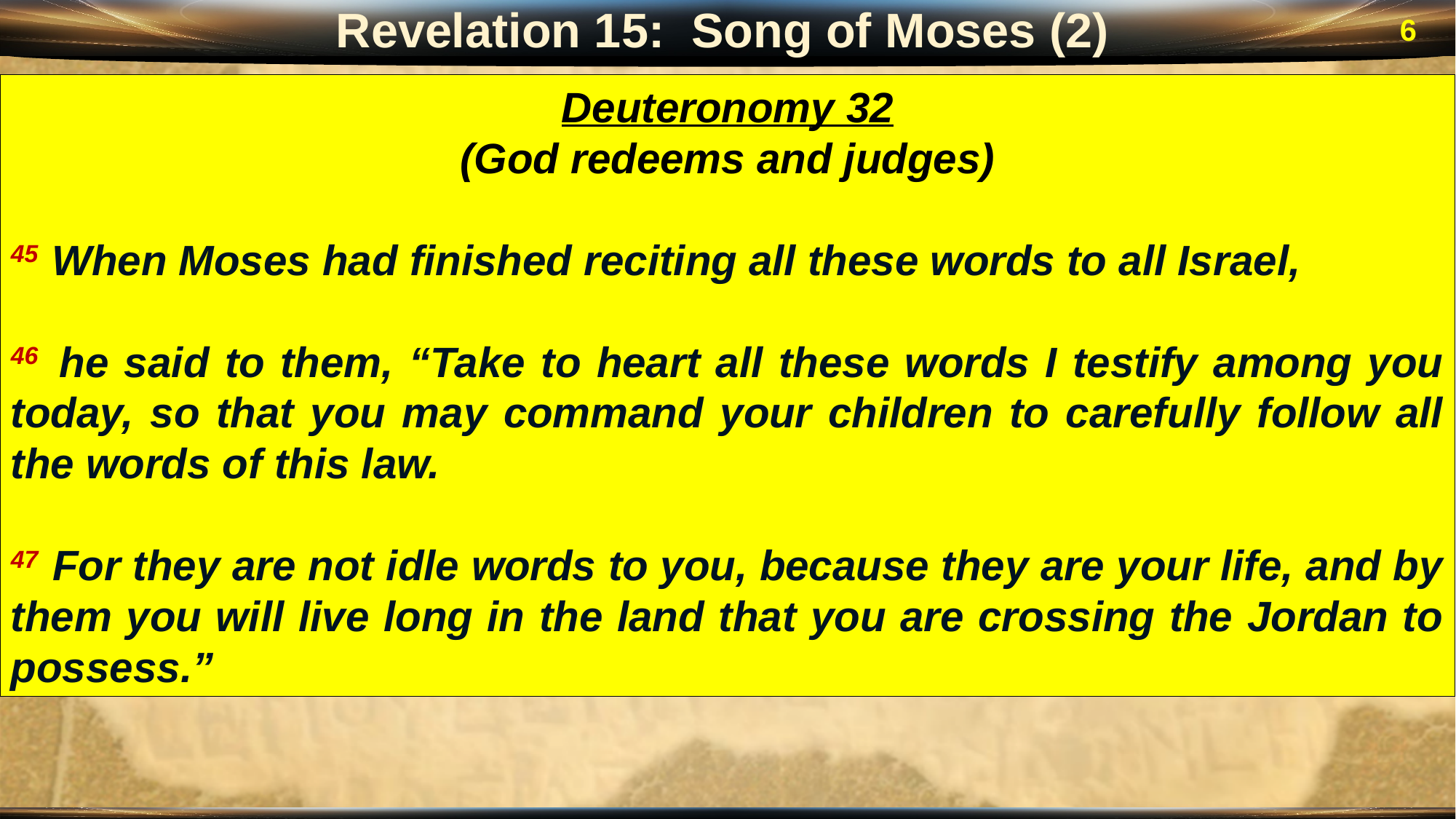

Revelation 15:  Song of Moses (2)

6
Deuteronomy 32
(God redeems and judges)

45  When Moses had finished reciting all these words to all Israel,

46  he said to them, “Take to heart all these words I testify among you today, so that you may command your children to carefully follow all the words of this law.

47  For they are not idle words to you, because they are your life, and by them you will live long in the land that you are crossing the Jordan to possess.”